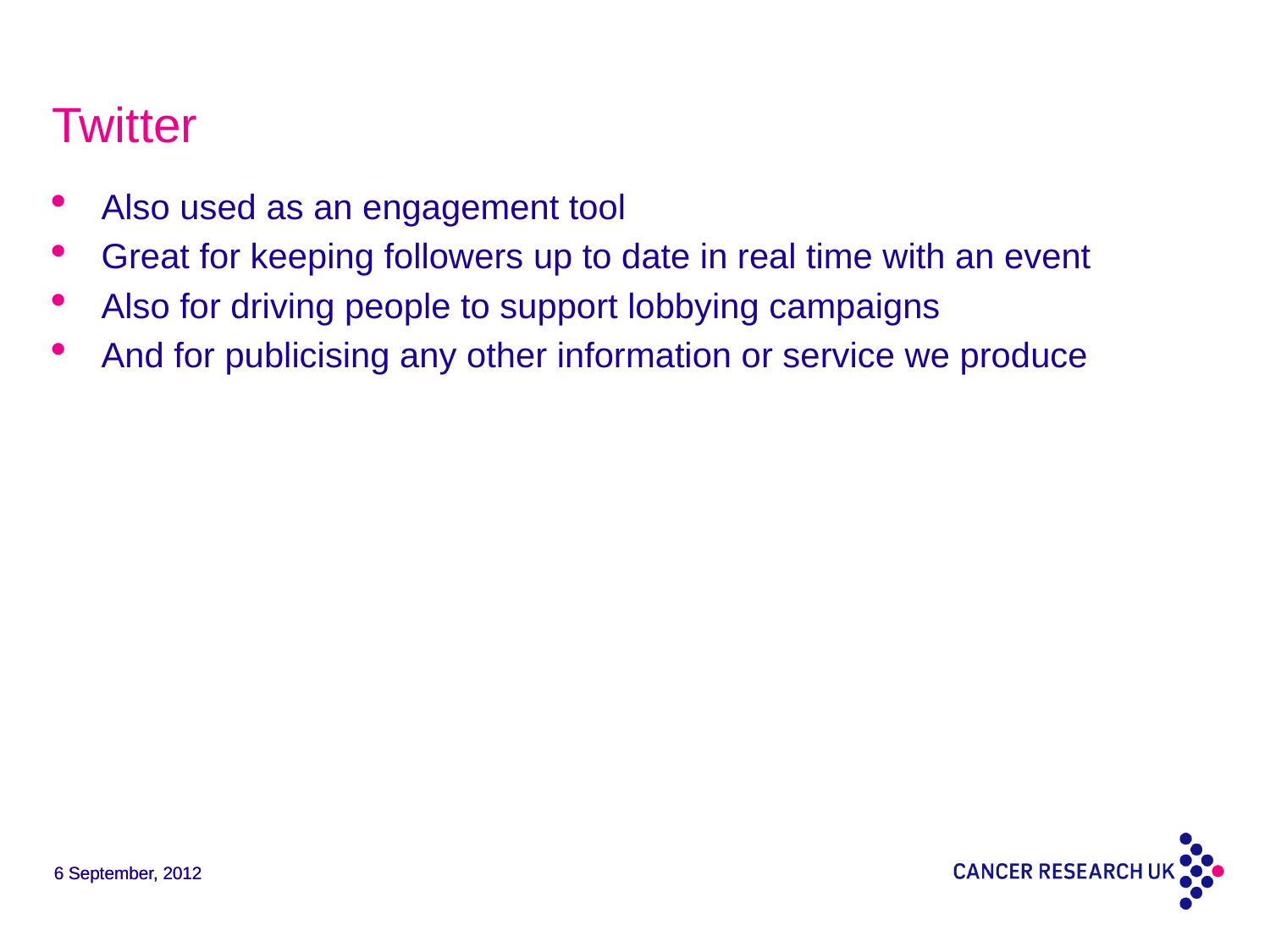

Twitter
Also used as an engagement tool
Great for keeping followers up to date in real time with an event
Also for driving people to support lobbying campaigns
And for publicising any other information or service we produce
6 September, 2012
6 September, 2012